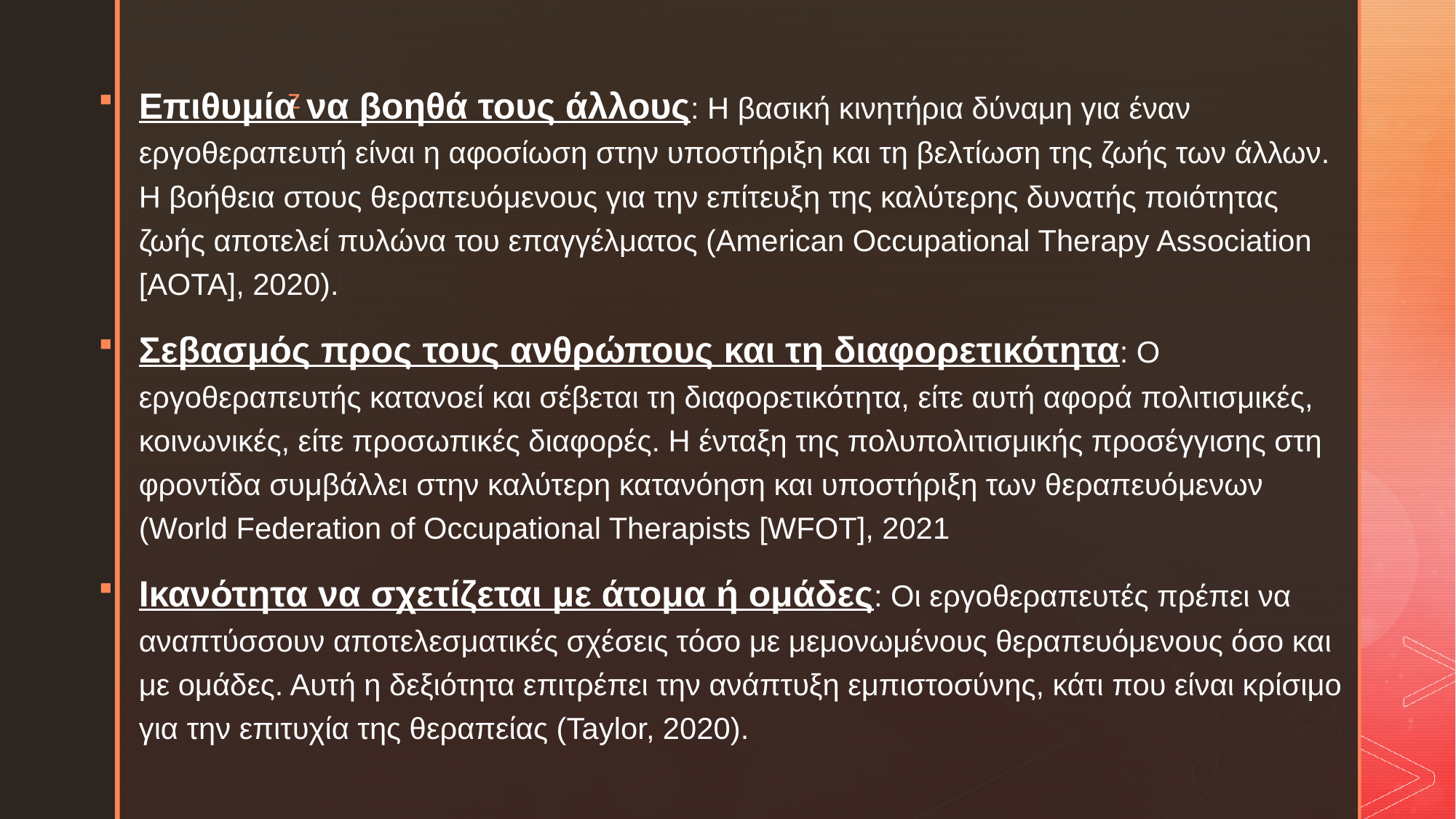

Επιθυμία να βοηθά τους άλλους: Η βασική κινητήρια δύναμη για έναν εργοθεραπευτή είναι η αφοσίωση στην υποστήριξη και τη βελτίωση της ζωής των άλλων. Η βοήθεια στους θεραπευόμενους για την επίτευξη της καλύτερης δυνατής ποιότητας ζωής αποτελεί πυλώνα του επαγγέλματος (American Occupational Therapy Association [AOTA], 2020).
Σεβασμός προς τους ανθρώπους και τη διαφορετικότητα: Ο εργοθεραπευτής κατανοεί και σέβεται τη διαφορετικότητα, είτε αυτή αφορά πολιτισμικές, κοινωνικές, είτε προσωπικές διαφορές. Η ένταξη της πολυπολιτισμικής προσέγγισης στη φροντίδα συμβάλλει στην καλύτερη κατανόηση και υποστήριξη των θεραπευόμενων (World Federation of Occupational Therapists [WFOT], 2021
Ικανότητα να σχετίζεται με άτομα ή ομάδες: Οι εργοθεραπευτές πρέπει να αναπτύσσουν αποτελεσματικές σχέσεις τόσο με μεμονωμένους θεραπευόμενους όσο και με ομάδες. Αυτή η δεξιότητα επιτρέπει την ανάπτυξη εμπιστοσύνης, κάτι που είναι κρίσιμο για την επιτυχία της θεραπείας (Taylor, 2020).